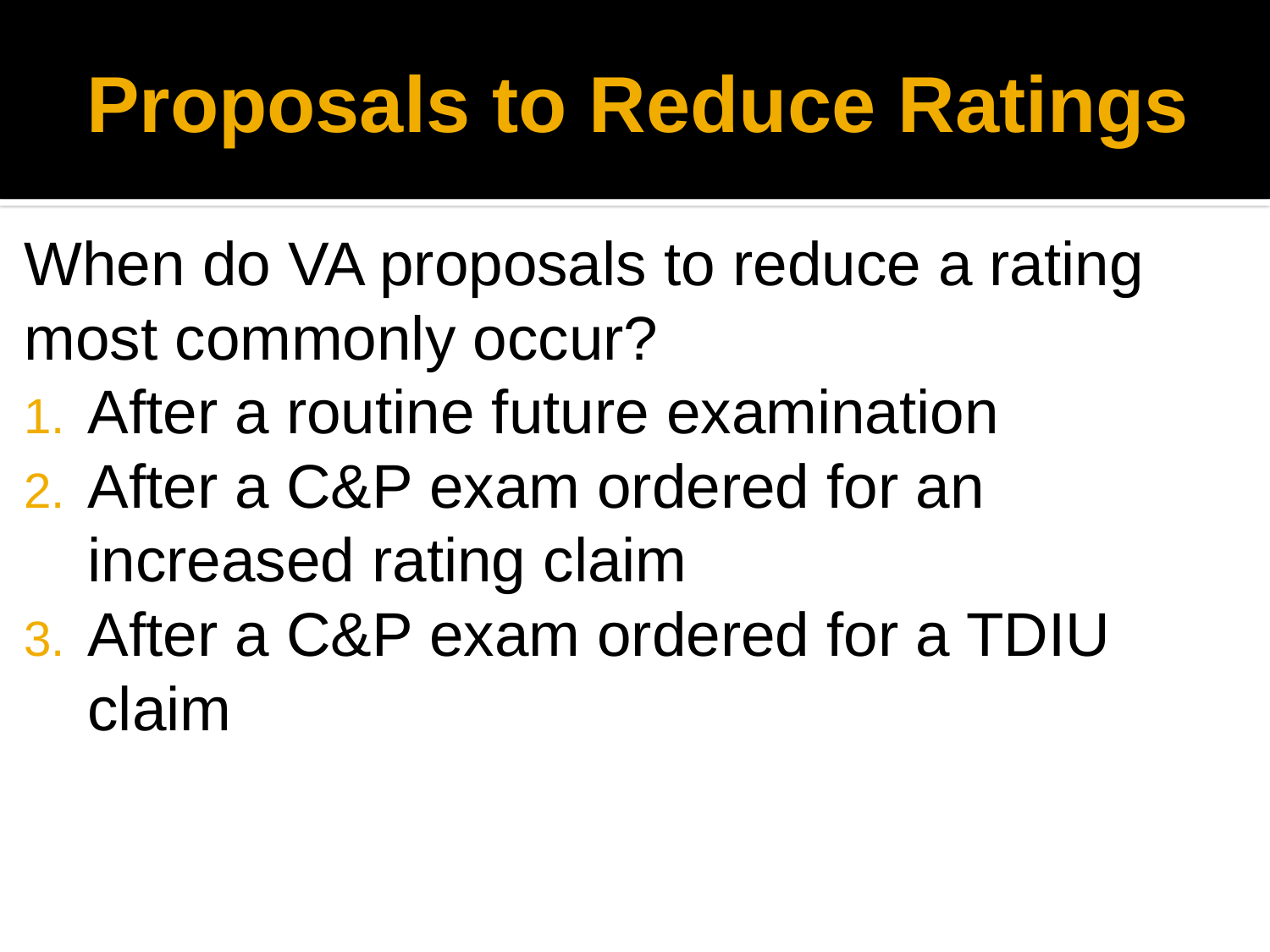

# Proposals to Reduce Ratings
When do VA proposals to reduce a rating most commonly occur?
After a routine future examination
After a C&P exam ordered for an increased rating claim
After a C&P exam ordered for a TDIU claim